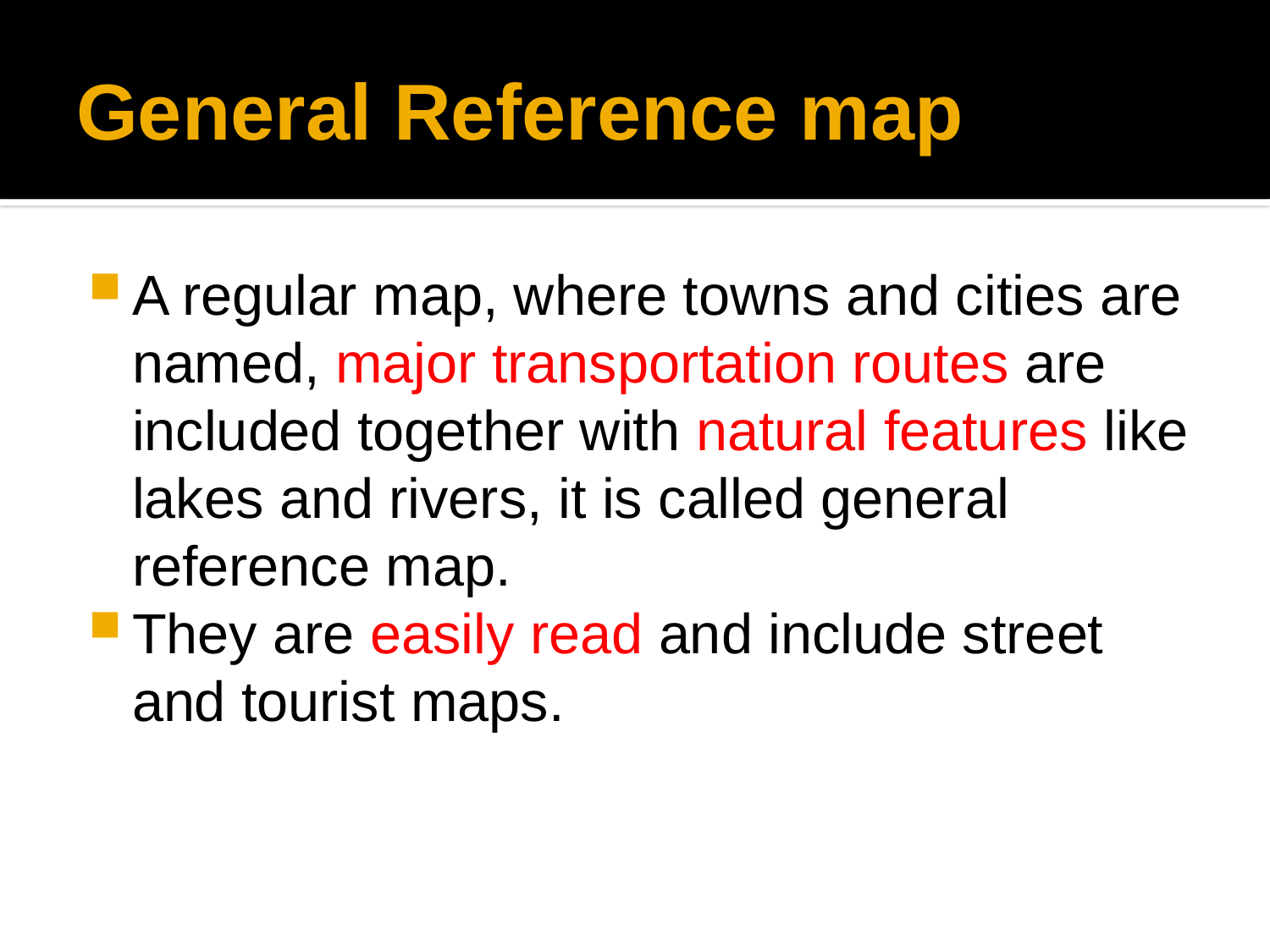

# General Reference map
A regular map, where towns and cities are named, major transportation routes are included together with natural features like lakes and rivers, it is called general reference map.
They are easily read and include street and tourist maps.